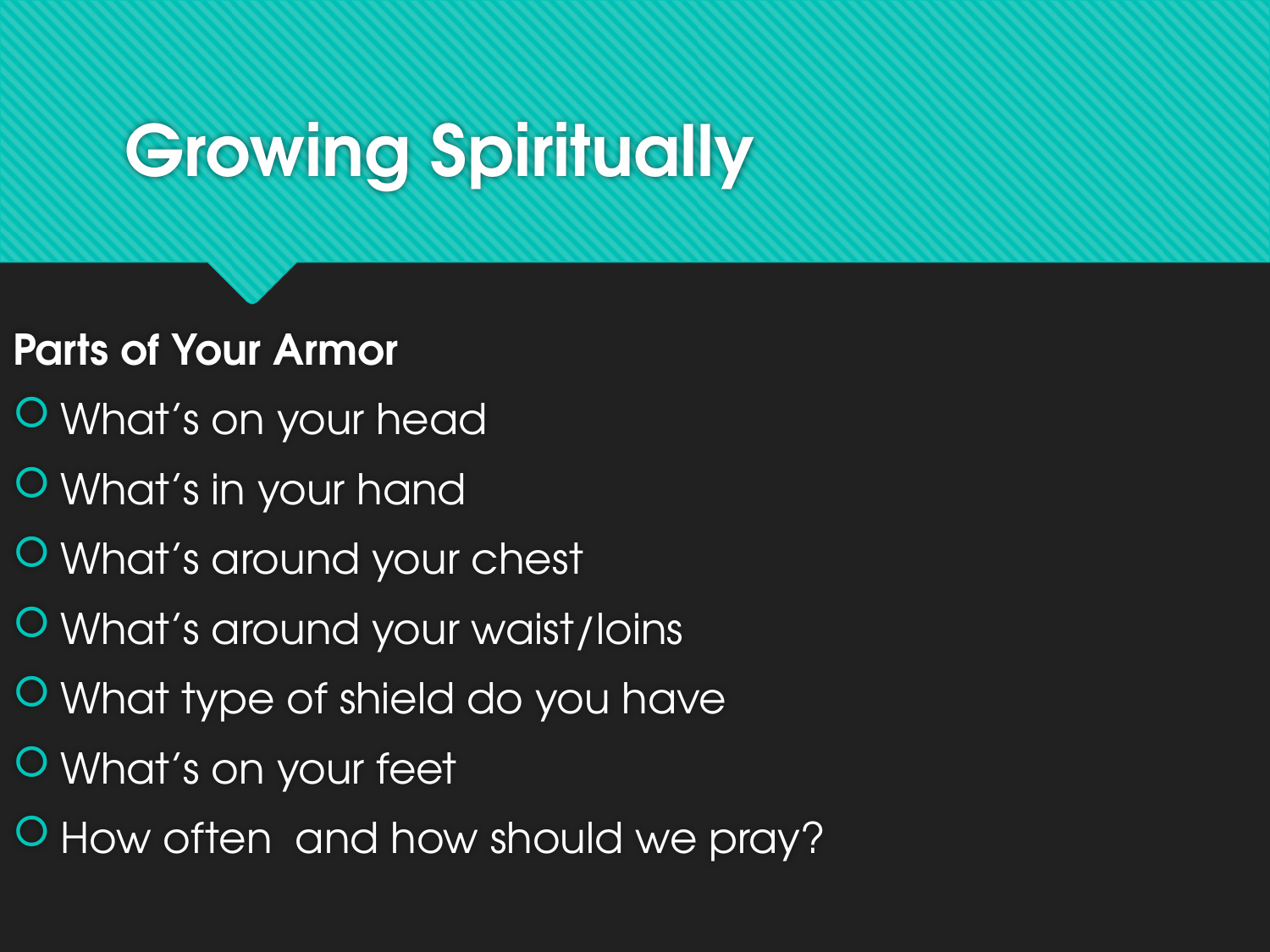

# Growing Spiritually
Parts of Your Armor
What’s on your head
What’s in your hand
What’s around your chest
What’s around your waist/loins
What type of shield do you have
What’s on your feet
How often  and how should we pray?